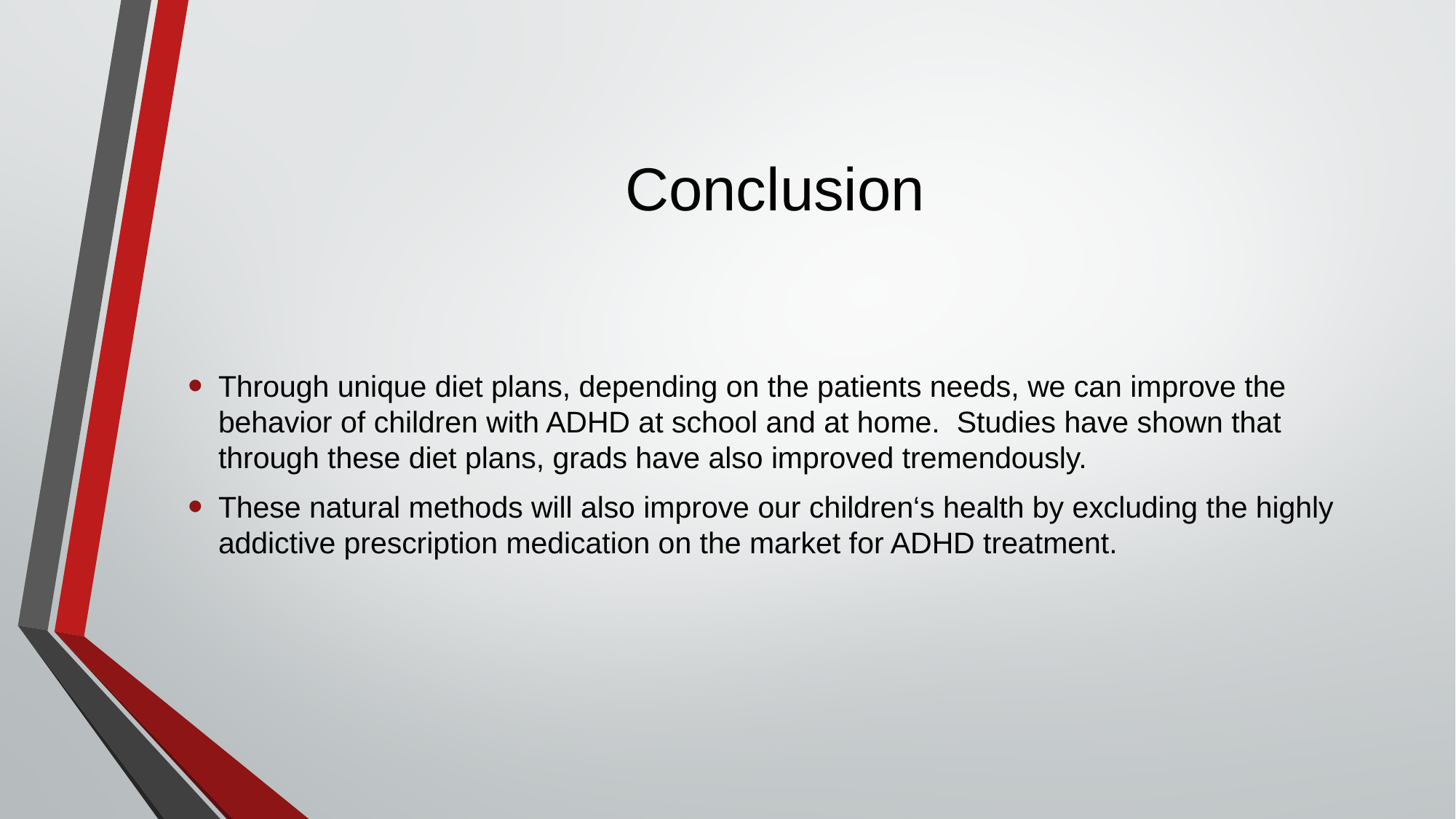

# Conclusion
Through unique diet plans, depending on the patients needs, we can improve the behavior of children with ADHD at school and at home.  Studies have shown that through these diet plans, grads have also improved tremendously.
These natural methods will also improve our children‘s health by excluding the highly addictive prescription medication on the market for ADHD treatment.